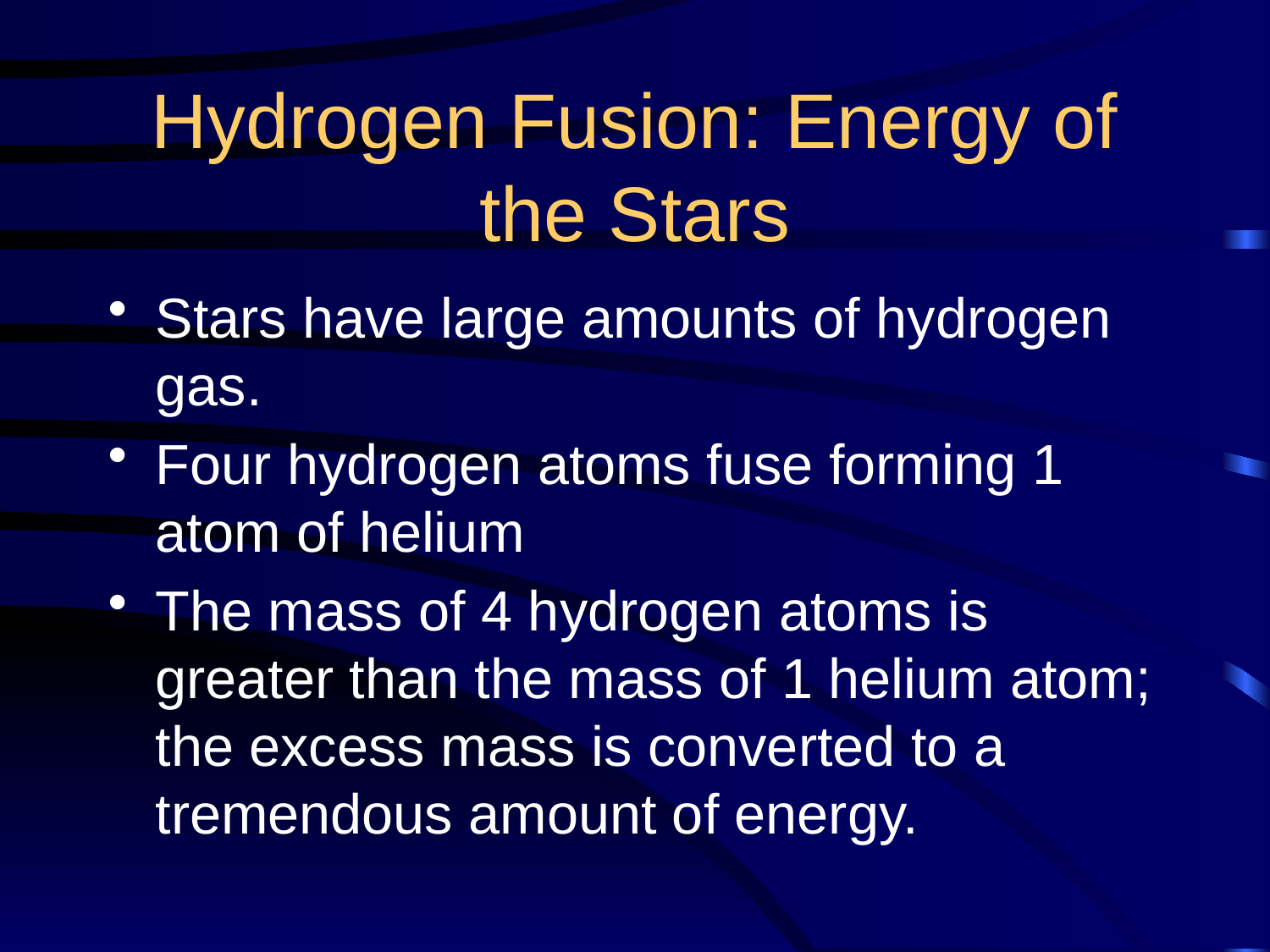

# Hydrogen Fusion: Energy of the Stars
Stars have large amounts of hydrogen gas.
Four hydrogen atoms fuse forming 1 atom of helium
The mass of 4 hydrogen atoms is greater than the mass of 1 helium atom; the excess mass is converted to a tremendous amount of energy.